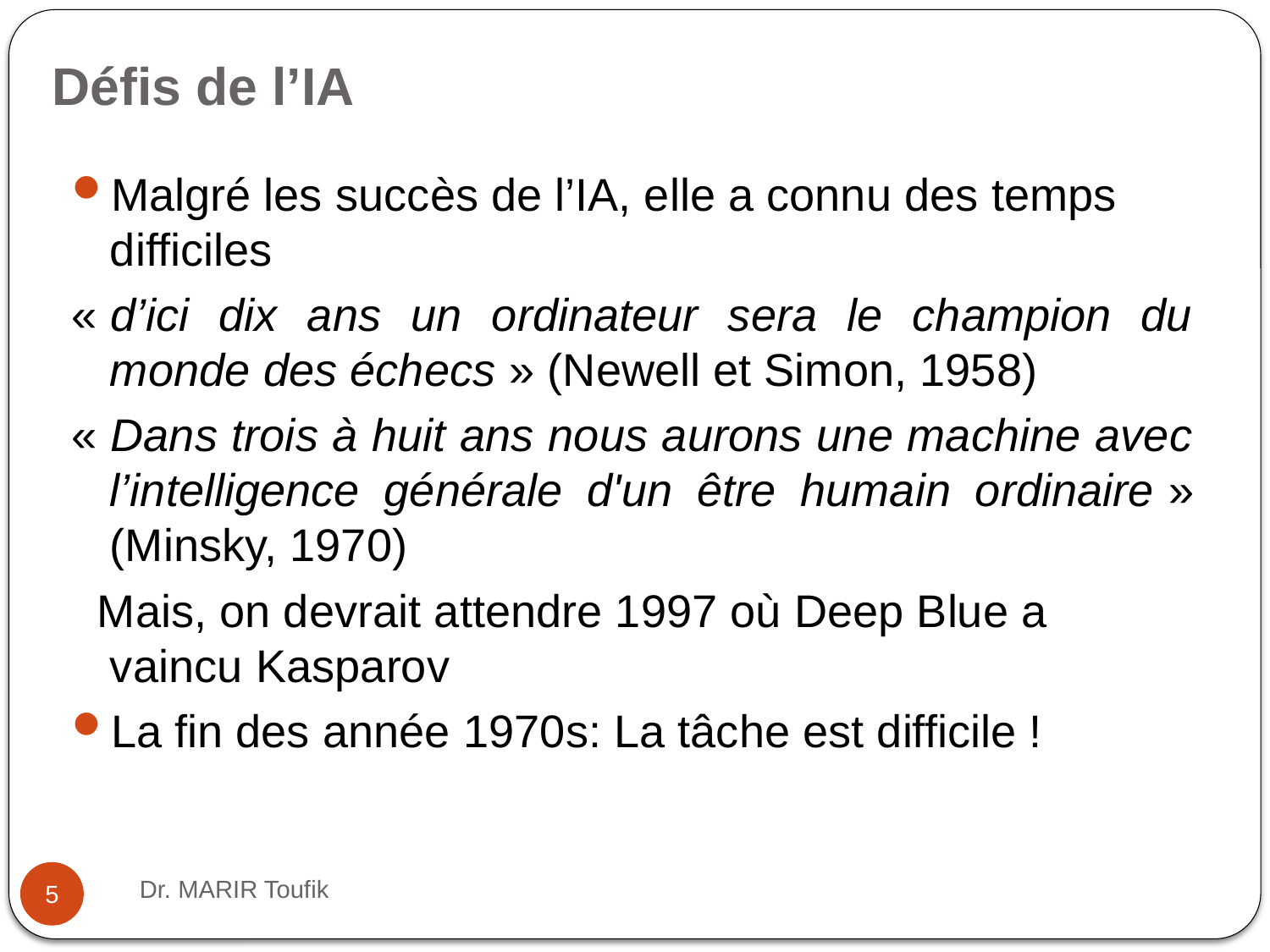

# Défis de l’IA
Malgré les succès de l’IA, elle a connu des temps difficiles
« d’ici dix ans un ordinateur sera le champion du monde des échecs » (Newell et Simon, 1958)
« Dans trois à huit ans nous aurons une machine avec l’intelligence générale d'un être humain ordinaire » (Minsky, 1970)
  Mais, on devrait attendre 1997 où Deep Blue a vaincu Kasparov
La fin des année 1970s: La tâche est difficile !

Dr. MARIR Toufik
5